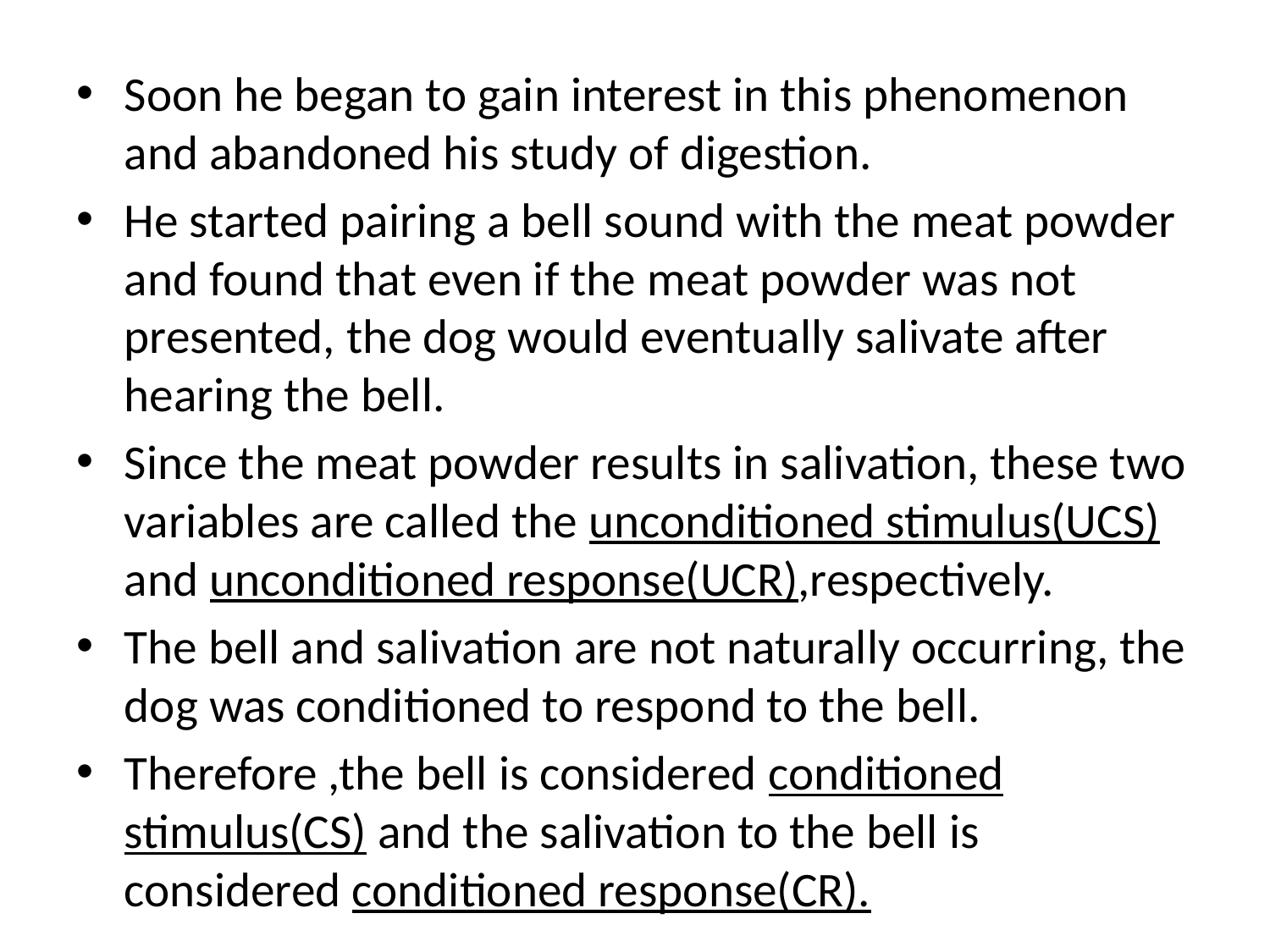

Soon he began to gain interest in this phenomenon and abandoned his study of digestion.
He started pairing a bell sound with the meat powder and found that even if the meat powder was not presented, the dog would eventually salivate after hearing the bell.
Since the meat powder results in salivation, these two variables are called the unconditioned stimulus(UCS) and unconditioned response(UCR),respectively.
The bell and salivation are not naturally occurring, the dog was conditioned to respond to the bell.
Therefore ,the bell is considered conditioned stimulus(CS) and the salivation to the bell is considered conditioned response(CR).